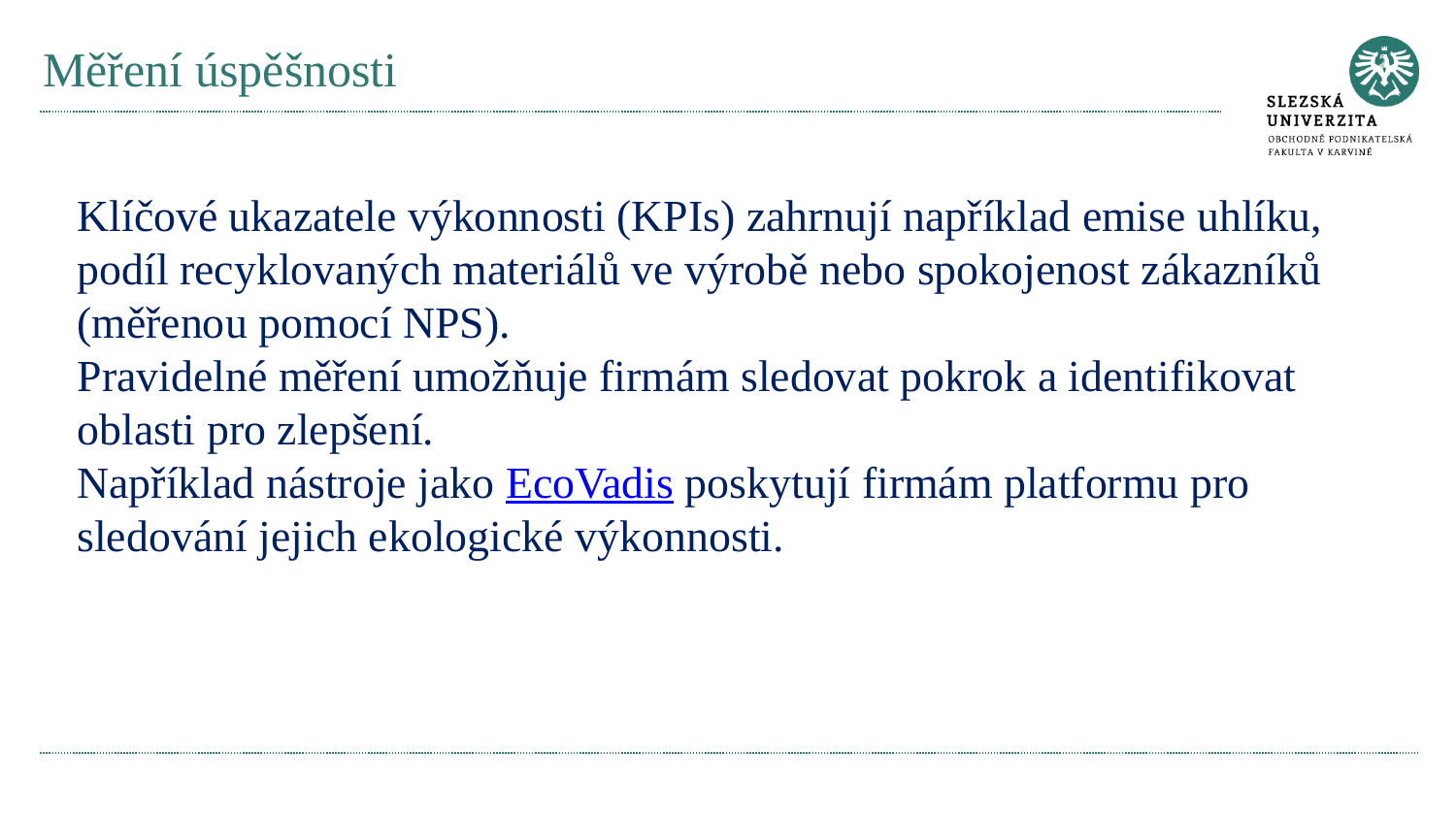

# Měření úspěšnosti
Klíčové ukazatele výkonnosti (KPIs) zahrnují například emise uhlíku, podíl recyklovaných materiálů ve výrobě nebo spokojenost zákazníků (měřenou pomocí NPS).
Pravidelné měření umožňuje firmám sledovat pokrok a identifikovat oblasti pro zlepšení.
Například nástroje jako EcoVadis poskytují firmám platformu pro sledování jejich ekologické výkonnosti.